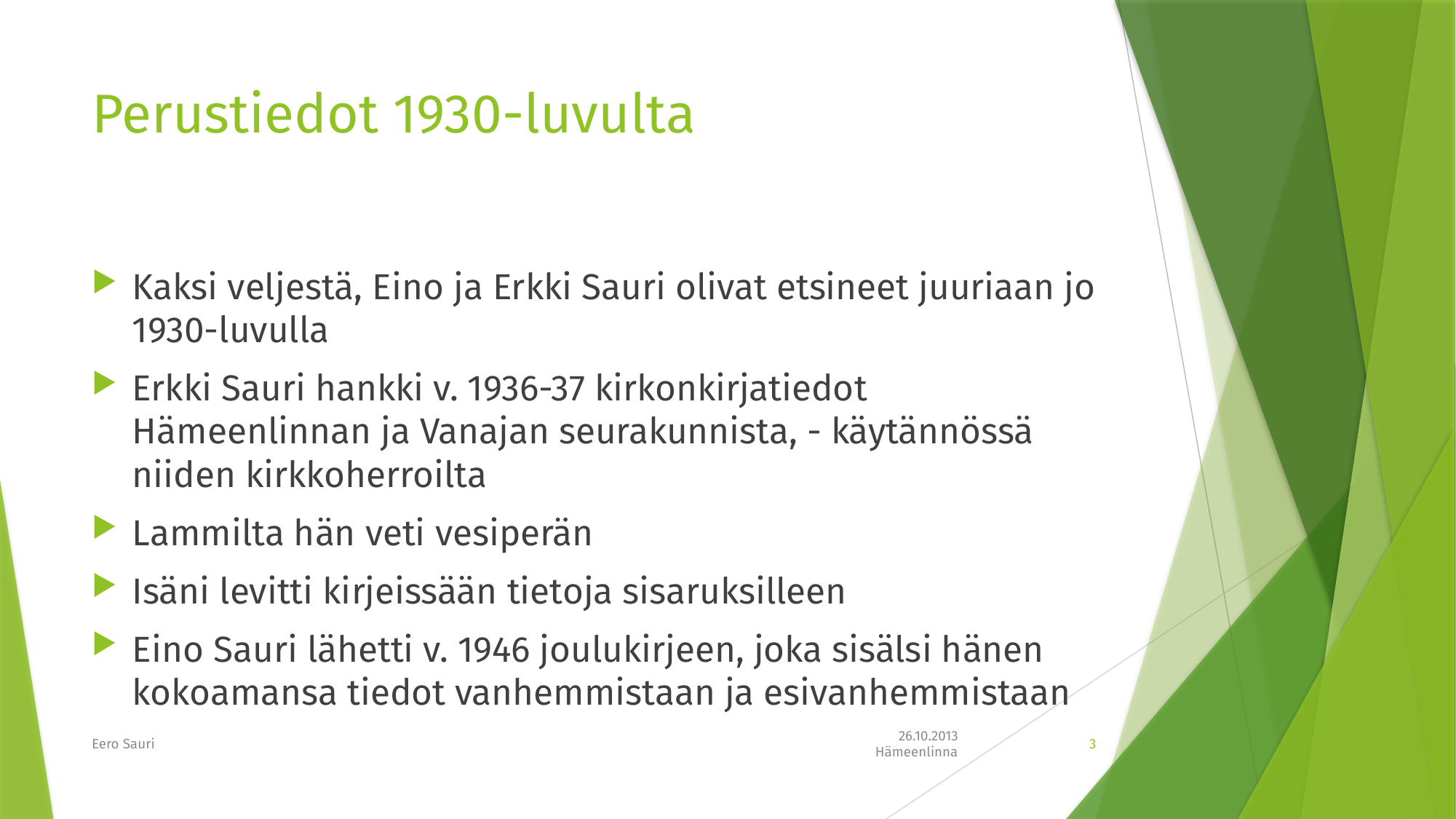

# Perustiedot 1930-luvulta
Kaksi veljestä, Eino ja Erkki Sauri olivat etsineet juuriaan jo 1930-luvulla
Erkki Sauri hankki v. 1936-37 kirkonkirjatiedot Hämeenlinnan ja Vanajan seurakunnista, - käytännössä niiden kirkkoherroilta
Lammilta hän veti vesiperän
Isäni levitti kirjeissään tietoja sisaruksilleen
Eino Sauri lähetti v. 1946 joulukirjeen, joka sisälsi hänen kokoamansa tiedot vanhemmistaan ja esivanhemmistaan
Eero Sauri
26.10.2013 Hämeenlinna
3